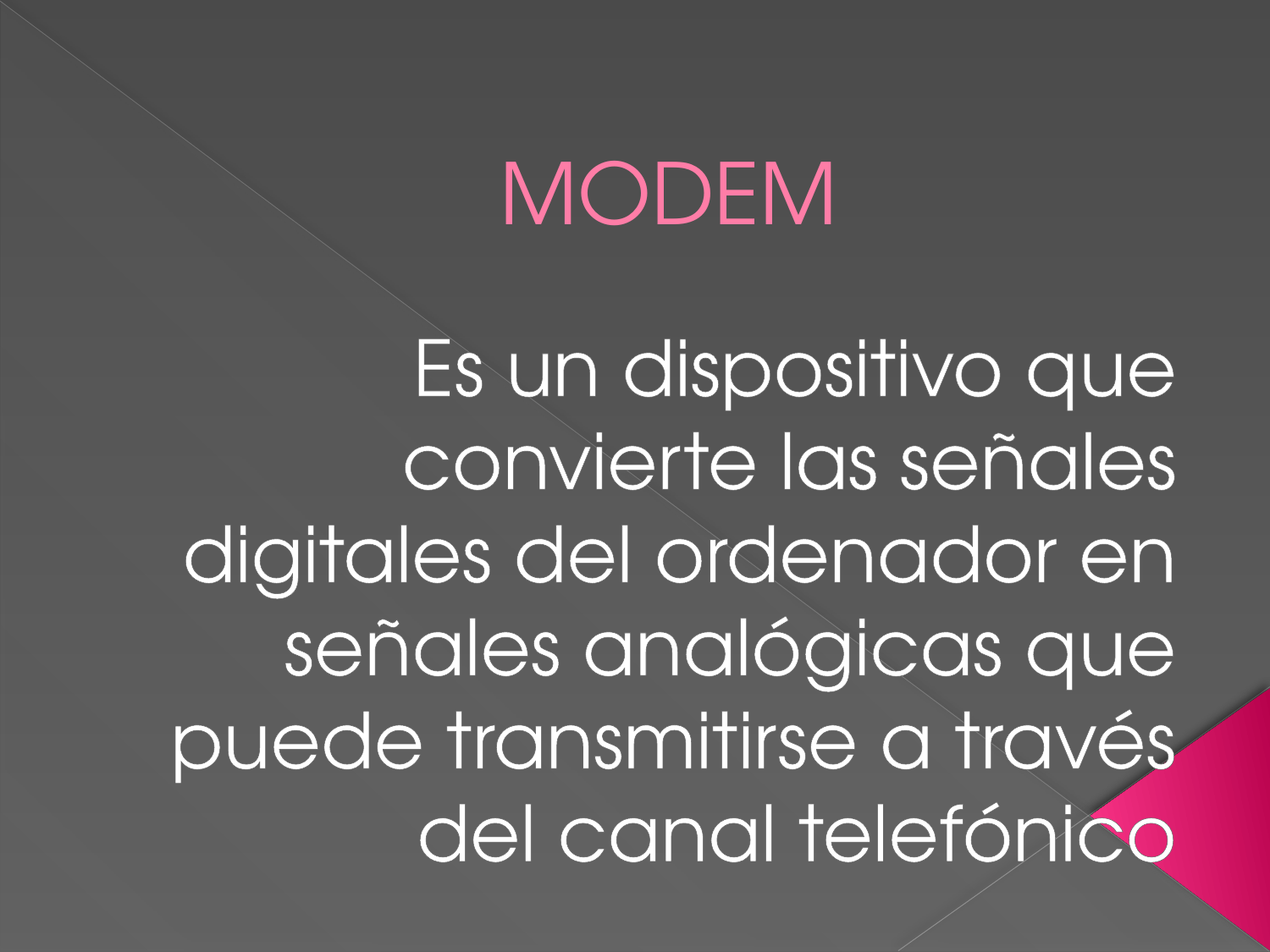

# MODEM
Es un dispositivo que convierte las señales digitales del ordenador en señales analógicas que puede transmitirse a través del canal telefónico